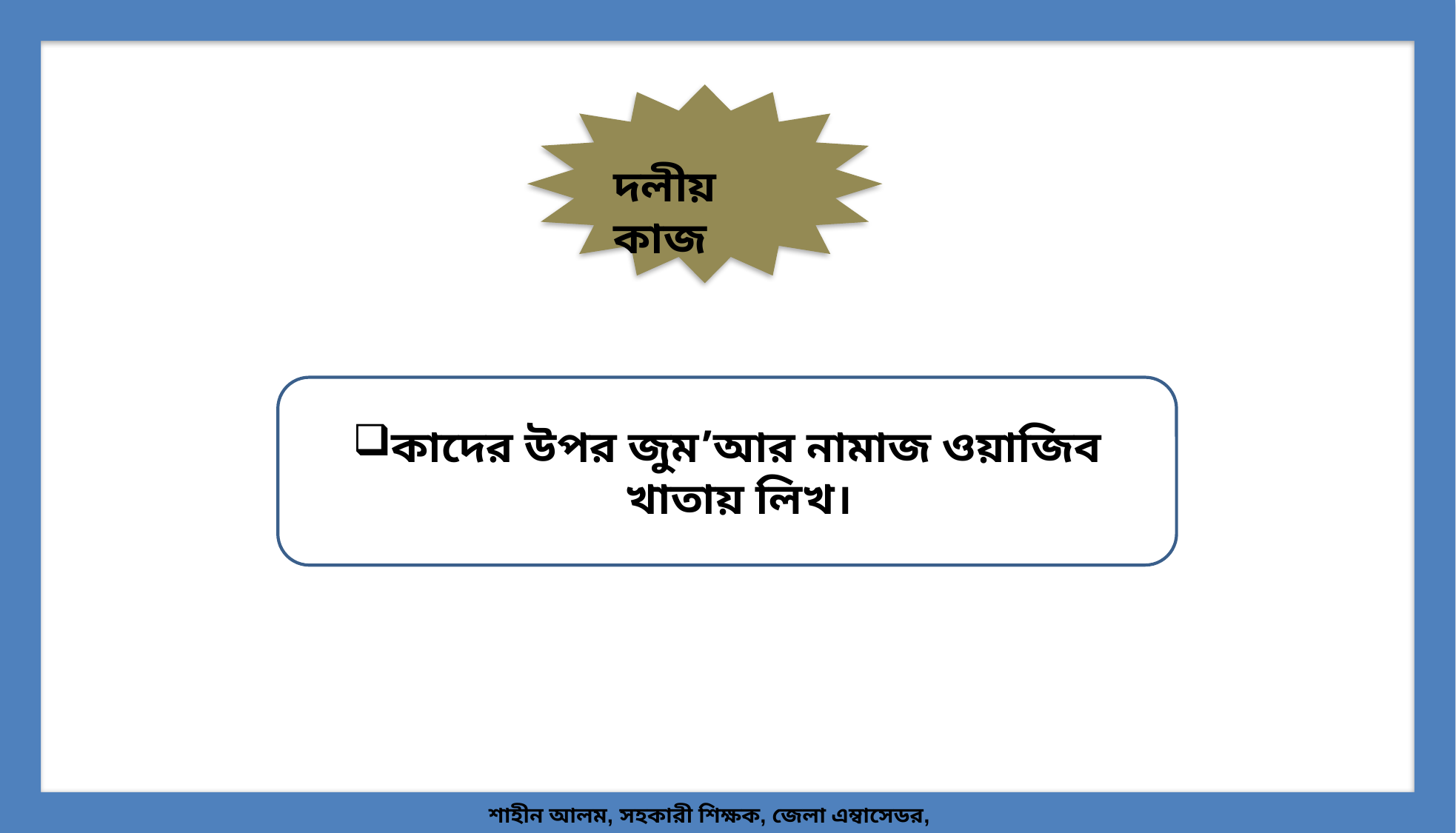

দলীয় কাজ
কাদের উপর জুম’আর নামাজ ওয়াজিব খাতায় লিখ।
শাহীন আলম, সহকারী শিক্ষক, জেলা এম্বাসেডর, ছাতক,সুনামগঞ্জ।